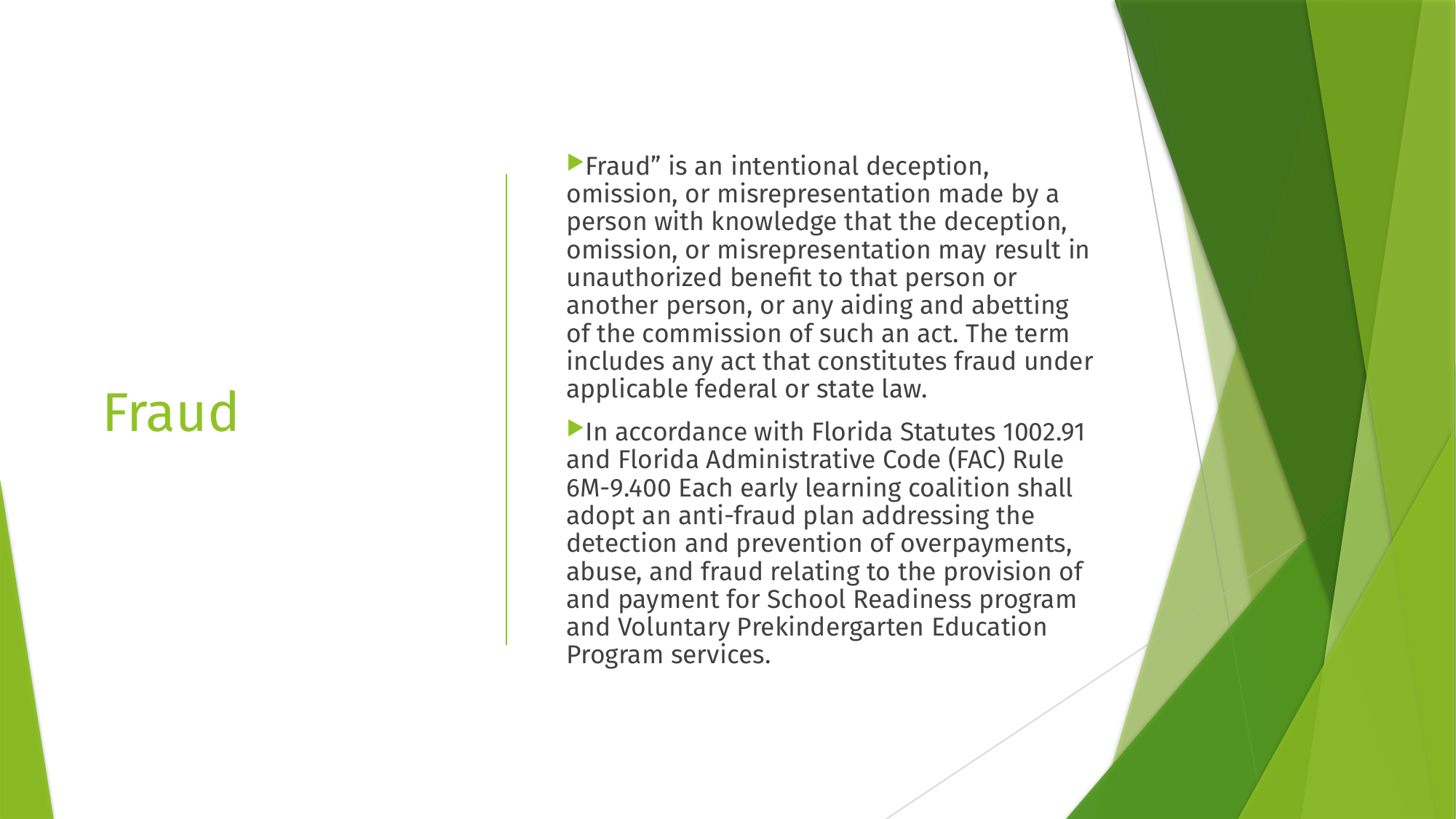

Fraud

Fraud” is an intentional deception, omission, or misrepresentation made by a person with knowledge that the deception, omission, or misrepresentation may result in unauthorized benefit to that person or another person, or any aiding and abetting of the commission of such an act. The term includes any act that constitutes fraud under applicable federal or state law.
In accordance with Florida Statutes 1002.91 and Florida Administrative Code (FAC) Rule 6M-9.400 Each early learning coalition shall adopt an anti-fraud plan addressing the detection and prevention of overpayments, abuse, and fraud relating to the provision of and payment for School Readiness program and Voluntary Prekindergarten Education Program services.